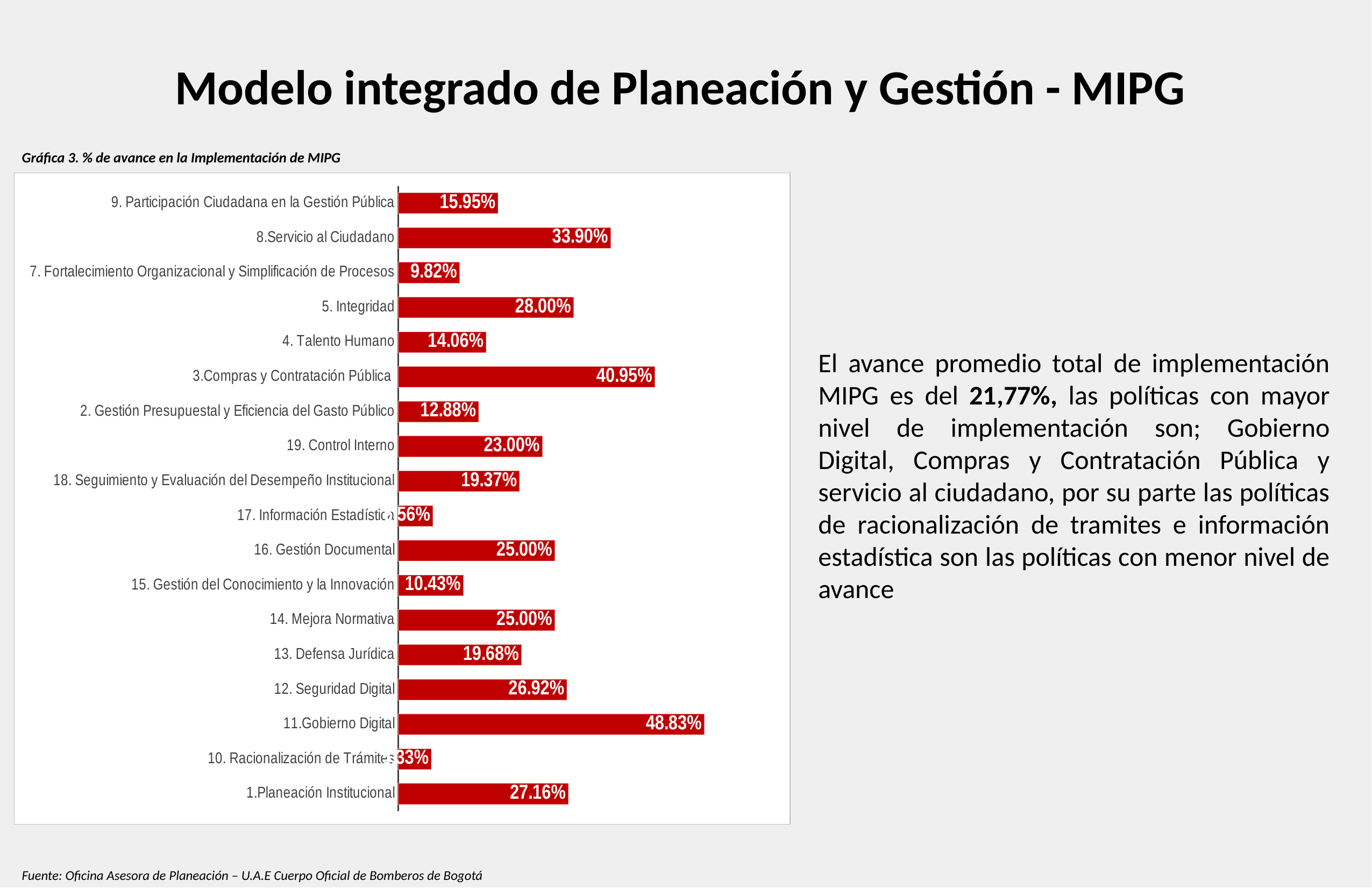

Modelo integrado de Planeación y Gestión - MIPG
Gráfica 3. % de avance en la Implementación de MIPG

### Chart

| Category |  |
|---|---|
| 1.Planeación Institucional | 0.2715862068965517 |
| 10. Racionalización de Trámites | 0.05332 |
| 11.Gobierno Digital | 0.4882608695652174 |
| 12. Seguridad Digital | 0.2692307692307692 |
| 13. Defensa Jurídica | 0.19680851063829788 |
| 14. Mejora Normativa | 0.25 |
| 15. Gestión del Conocimiento y la Innovación | 0.10433157894736843 |
| 16. Gestión Documental | 0.25 |
| 17. Información Estadística | 0.055549999999999995 |
| 18. Seguimiento y Evaluación del Desempeño Institucional | 0.1936909090909091 |
| 19. Control Interno | 0.23 |
| 2. Gestión Presupuestal y Eficiencia del Gasto Público | 0.12874999999999998 |
| 3.Compras y Contratación Pública  | 0.4094736842105263 |
| 4. Talento Humano | 0.14058823529411768 |
| 5. Integridad | 0.27999999999999997 |
| 7. Fortalecimiento Organizacional y Simplificación de Procesos | 0.09822000000000002 |
| 8.Servicio al Ciudadano | 0.33901764705882353 |
| 9. Participación Ciudadana en la Gestión Pública | 0.15953846153846157 |

El avance promedio total de implementación MIPG es del 21,77%, las políticas con mayor nivel de implementación son; Gobierno Digital, Compras y Contratación Pública y servicio al ciudadano, por su parte las políticas de racionalización de tramites e información estadística son las políticas con menor nivel de avance

Fuente: Oficina Asesora de Planeación – U.A.E Cuerpo Oficial de Bomberos de Bogotá